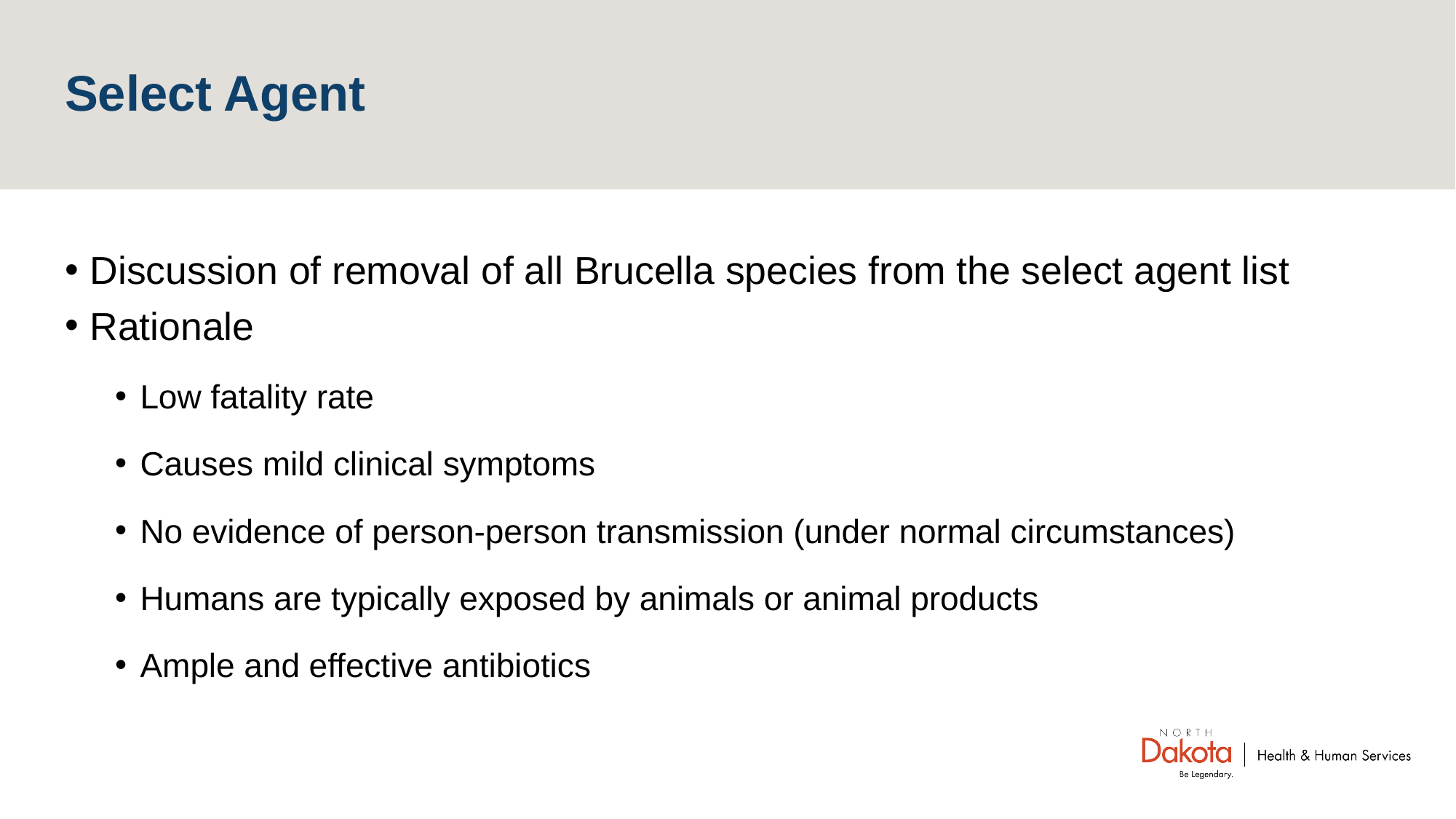

# Select Agent
Discussion of removal of all Brucella species from the select agent list
Rationale
Low fatality rate
Causes mild clinical symptoms
No evidence of person-person transmission (under normal circumstances)
Humans are typically exposed by animals or animal products
Ample and effective antibiotics